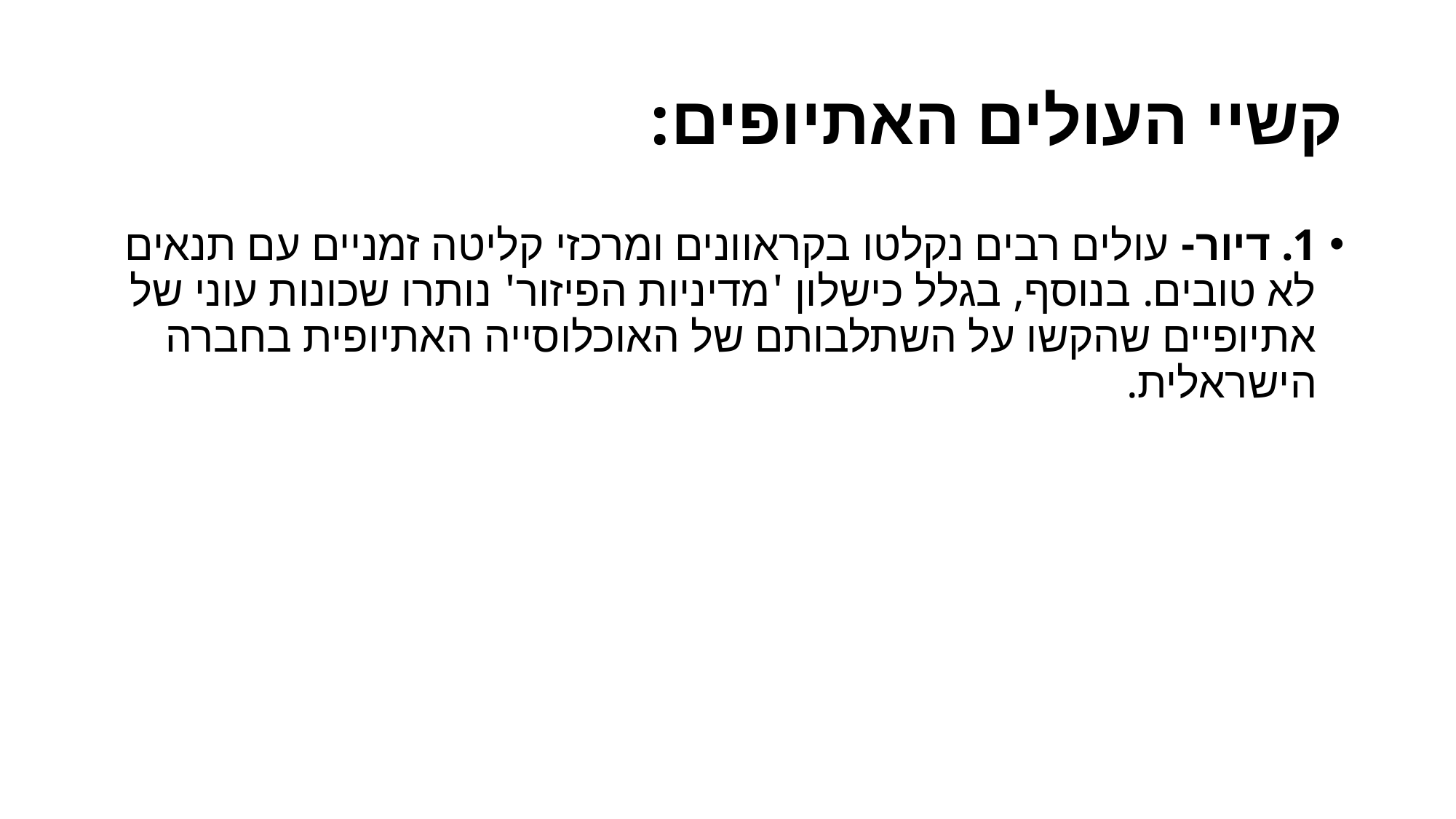

# קשיי העולים האתיופים:
1. דיור- עולים רבים נקלטו בקראוונים ומרכזי קליטה זמניים עם תנאים לא טובים. בנוסף, בגלל כישלון 'מדיניות הפיזור' נותרו שכונות עוני של אתיופיים שהקשו על השתלבותם של האוכלוסייה האתיופית בחברה הישראלית.